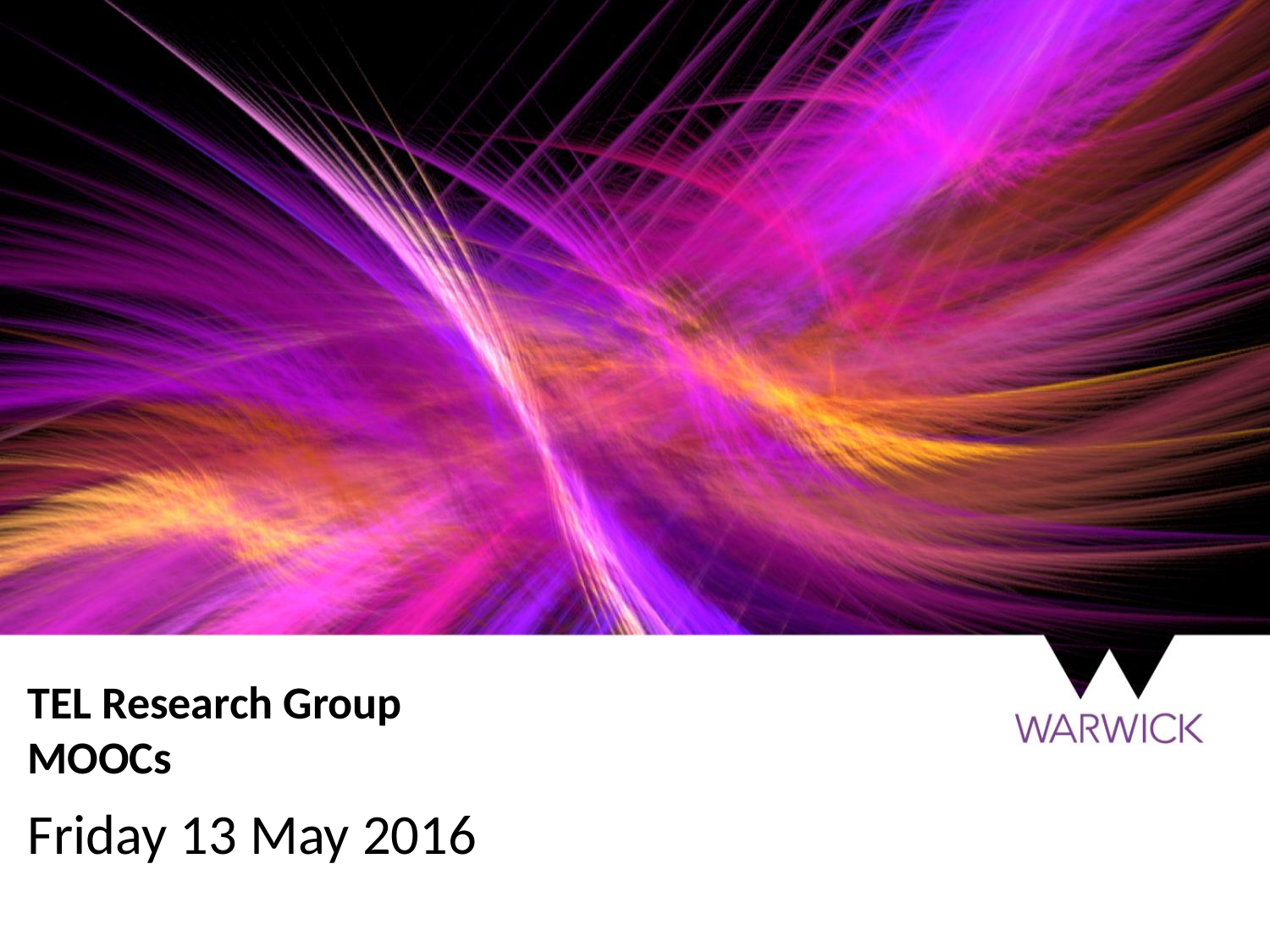

# TEL Research Group MOOCs
Friday 13 May 2016